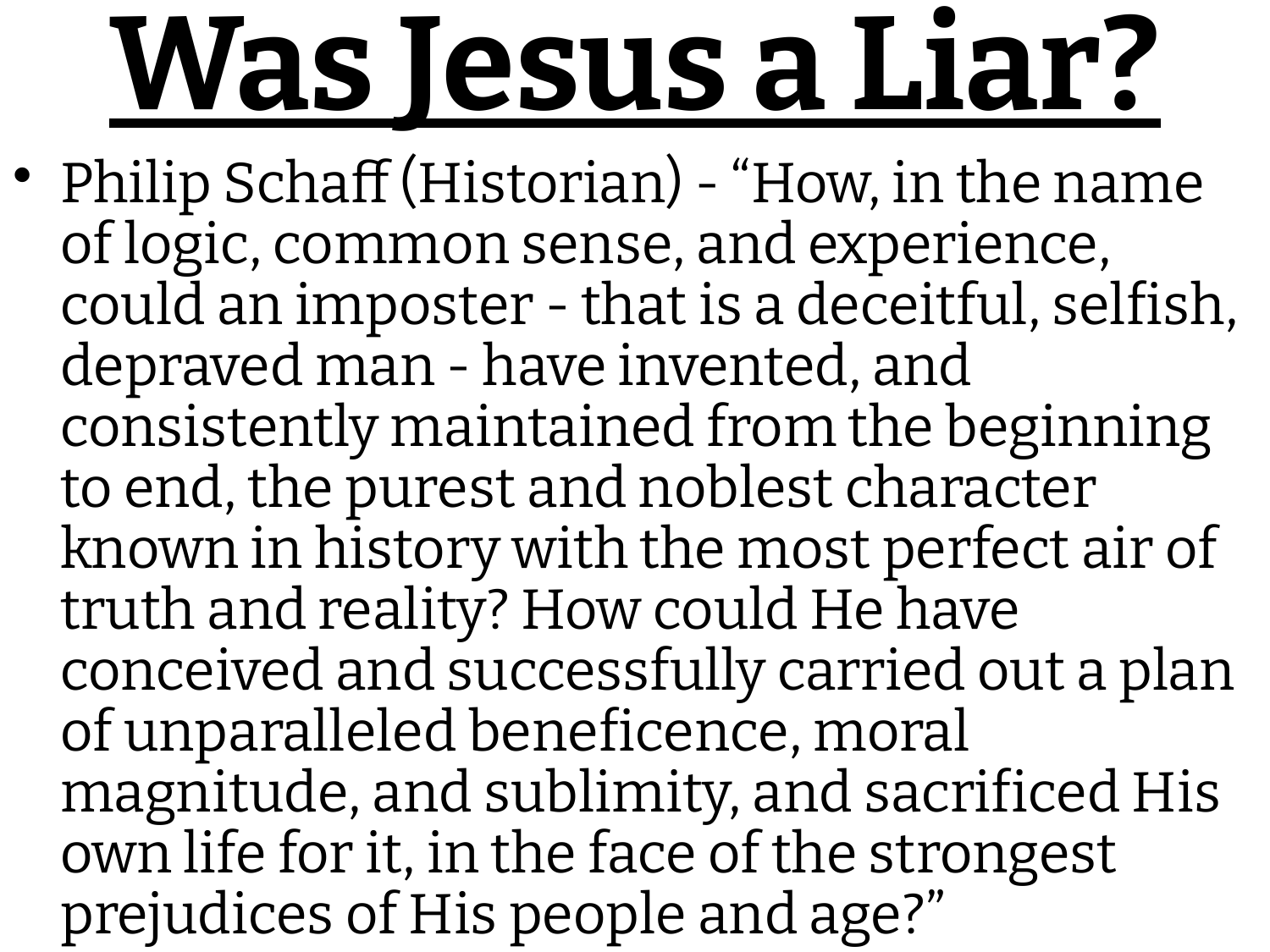

# Was Jesus a Liar?
Philip Schaff (Historian) - “How, in the name of logic, common sense, and experience, could an imposter ‑ that is a deceitful, selfish, depraved man ‑ have invented, and consistently maintained from the beginning to end, the purest and noblest character known in history with the most perfect air of truth and reality? How could He have conceived and successfully carried out a plan of unparalleled beneficence, moral magnitude, and sublimity, and sacrificed His own life for it, in the face of the strongest prejudices of His people and age?”